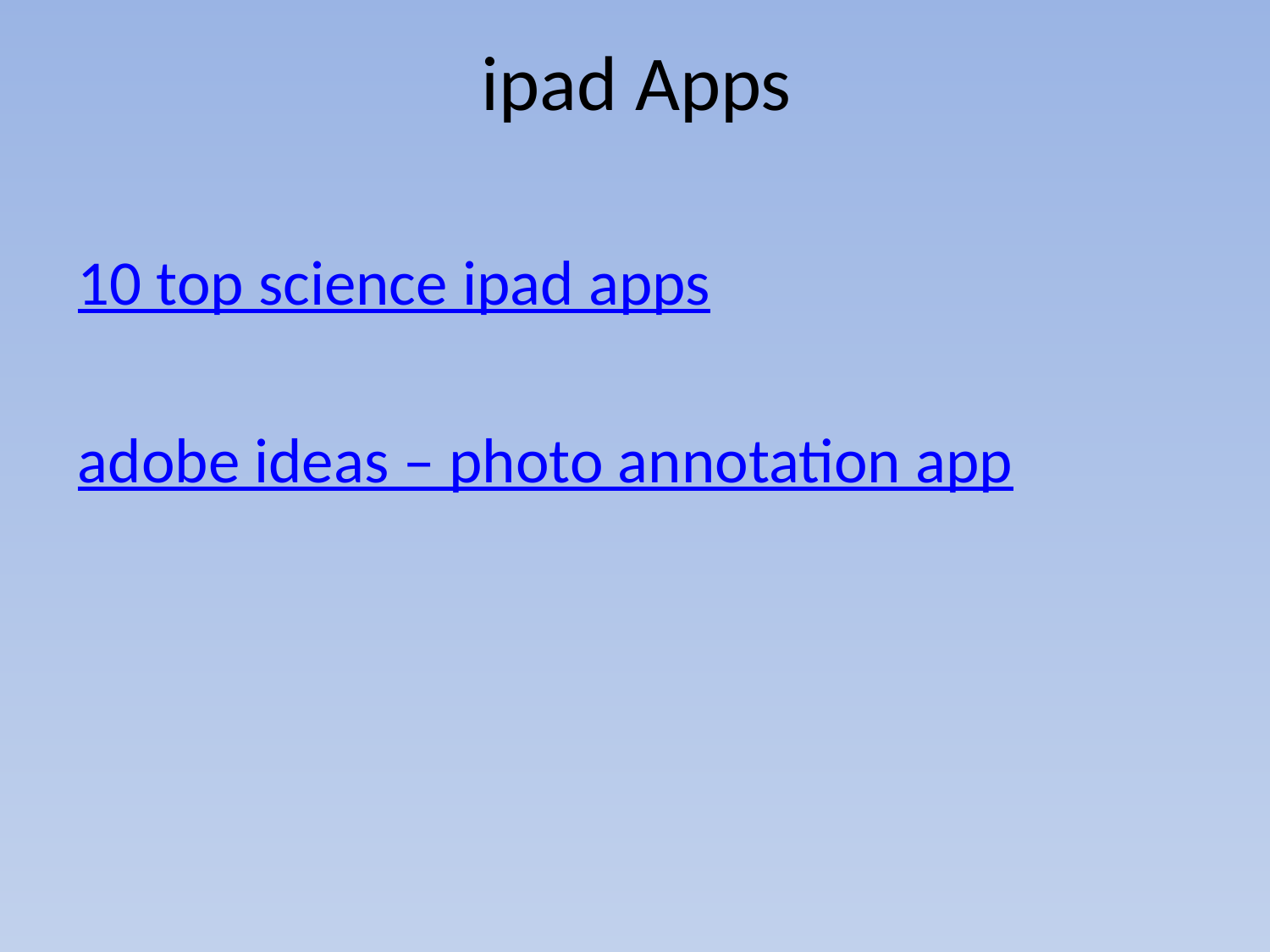

# ipad Apps

10 top science ipad apps

adobe ideas – photo annotation app